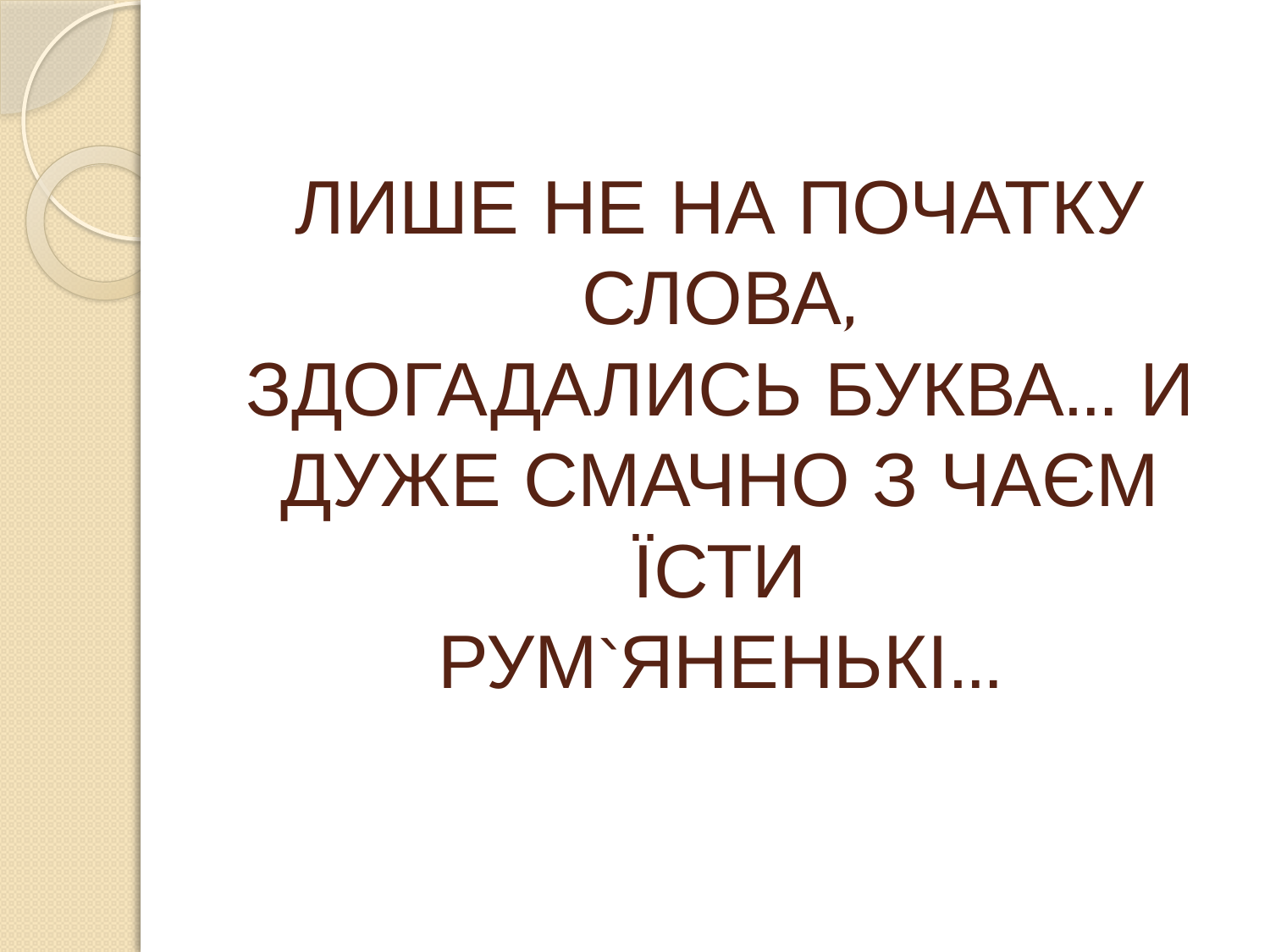

# ЛИШЕ НЕ НА ПОЧАТКУ СЛОВА, ЗДОГАДАЛИСЬ БУКВА… И ДУЖЕ СМАЧНО З ЧАЄМ ЇСТИ РУМ`ЯНЕНЬКІ…